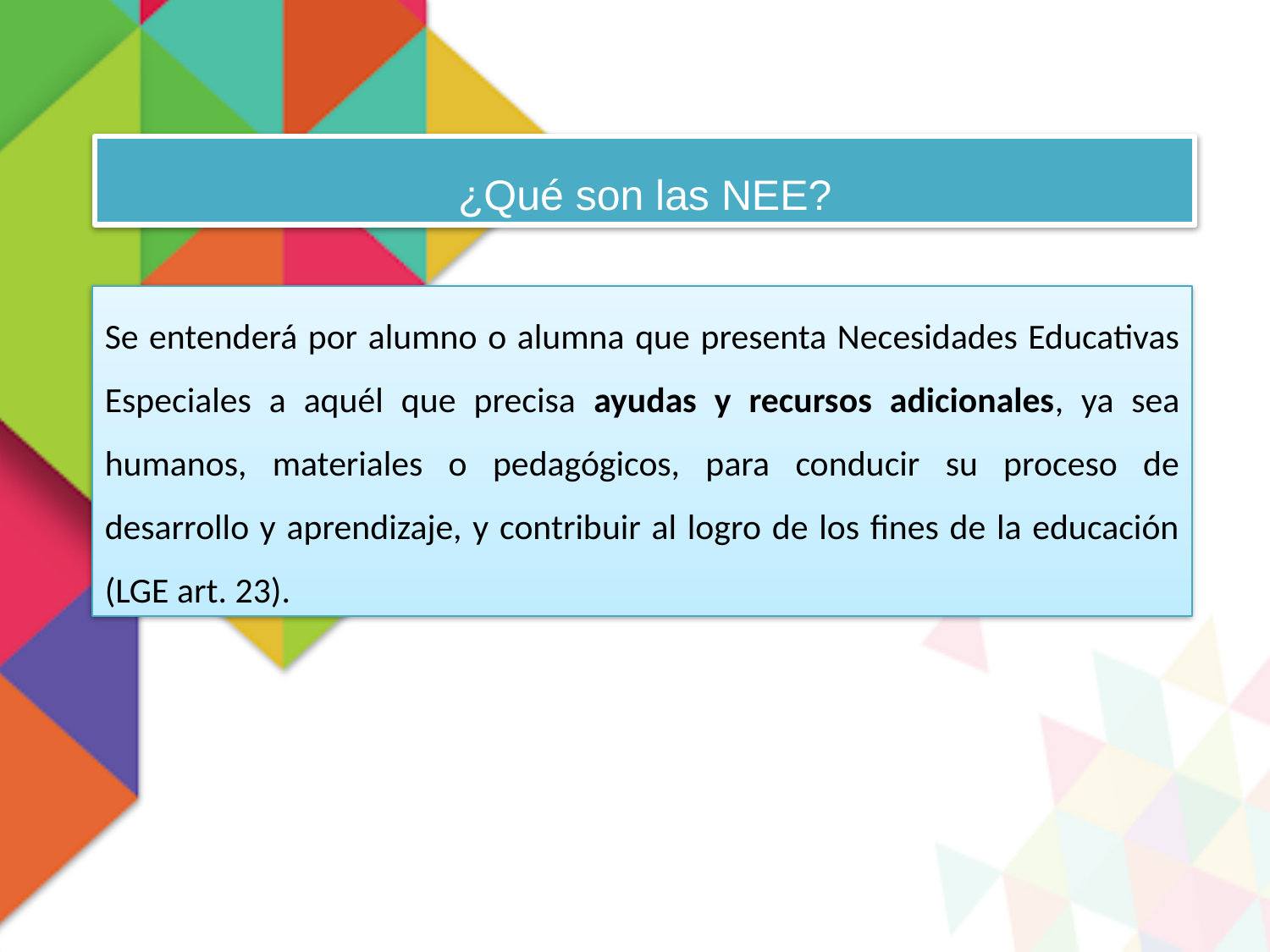

¿Qué son las NEE?
Se entenderá por alumno o alumna que presenta Necesidades Educativas Especiales a aquél que precisa ayudas y recursos adicionales, ya sea humanos, materiales o pedagógicos, para conducir su proceso de desarrollo y aprendizaje, y contribuir al logro de los fines de la educación (LGE art. 23).